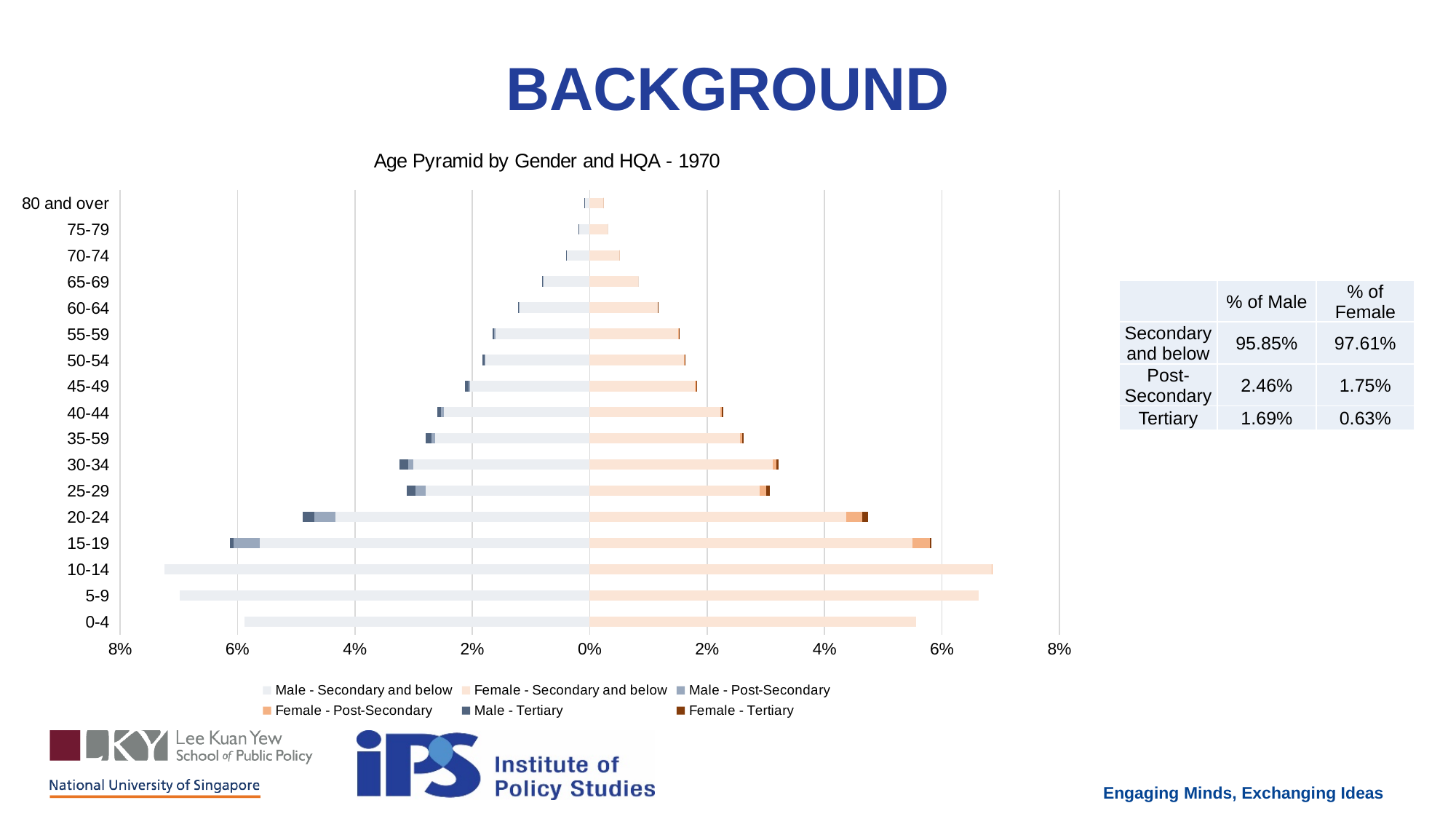

BACKGROUND

### Chart: Age Pyramid by Gender and HQA - 1970

| Category | Male - Secondary and below | Female - Secondary and below | Male - Post-Secondary | Female - Post-Secondary | Male - Tertiary | Female - Tertiary |
|---|---|---|---|---|---|---|
| 0-4 | -0.05876895830922598 | 0.05553836656712504 | 0.0 | 0.0 | 0.0 | 0.0 |
| 5-9 | -0.069842860640566 | 0.0662328419820984 | 0.0 | 0.0 | 0.0 | 0.0 |
| 10-14 | -0.07240150916559353 | 0.06844681398255738 | 0.0 | 9.946496255548554e-06 | 0.0 | 0.0 |
| 15-19 | -0.05622448936865451 | 0.05495384577907448 | -0.004425694191201248 | 0.003039674439380825 | -0.0006520950378340005 | 0.00023460574532133883 |
| 20-24 | -0.0433851338330132 | 0.043687738612355316 | -0.003592232361915146 | 0.002787018579635426 | -0.0019379148268226449 | 0.0009436747120519952 |
| 25-29 | -0.02790836368035714 | 0.028969778528972645 | -0.0017655405897805013 | 0.0010402996154526408 | -0.001504161675650986 | 0.0006857580424732654 |
| 30-34 | -0.030006639033994736 | 0.031133863898545496 | -0.0009488651952070055 | 0.0006489248347184784 | -0.001447753081346771 | 0.0004406877608909069 |
| 35-59 | -0.02632112155384327 | 0.025607348996425604 | -0.0006512442446311736 | 0.00034332779730890487 | -0.0009423306873072286 | 0.00028937628630321984 |
| 40-44 | -0.024824493306973734 | 0.022280366544875706 | -0.00046616361760928805 | 0.0002031794991859217 | -0.0006454573166897836 | 0.00023786868197376202 |
| 45-49 | -0.020443691783328267 | 0.017892202991890937 | -0.00023389812897186676 | 0.0002550927144552458 | -0.0005723039325907378 | 0.00011734264864941305 |
| 50-54 | -0.017747634194342984 | 0.016087421413081695 | -0.0002183364487880508 | 0.0001229925184486368 | -0.00033790164693388807 | 8.85546132830185e-05 |
| 55-59 | -0.01610921298324771 | 0.015119839366501927 | -0.0001410339658066434 | 7.84681900304998e-05 | -0.00032385577333377365 | 2.9425571261437426e-05 |
| 60-64 | -0.011996470496729932 | 0.011562422396140802 | -7.314921034591422e-05 | 3.6052096558122764e-05 | -0.00014107347709569175 | 1.0300599016606504e-05 |
| 65-69 | -0.007937034960849925 | 0.008272880937775407 | -5.307081325976918e-05 | 1.6404406972054623e-08 | -7.370946286079053e-05 | 4.461356261097259e-12 |
| 70-74 | -0.003964362476596223 | 0.0051520510774692085 | -2.6507624286304613e-05 | 1.021607143283075e-08 | -3.681614484208974e-05 | 2.778371344256391e-12 |
| 75-79 | -0.0018453105239396726 | 0.0030945084117708346 | -1.233862906051787e-05 | 6.136142384612338e-09 | -1.713698480627482e-05 | 1.6687904227936739e-12 |
| 80 and over | -0.0009497849928515985 | 0.0023922720300914965 | -6.350716891281119e-06 | 4.743668410636758e-09 | -8.820440126779332e-06 | 1.2900920344402389e-12 |
|  | % of Male | % of Female |
| --- | --- | --- |
| Secondary and below | 95.85% | 97.61% |
| Post-Secondary | 2.46% | 1.75% |
| Tertiary | 1.69% | 0.63% |